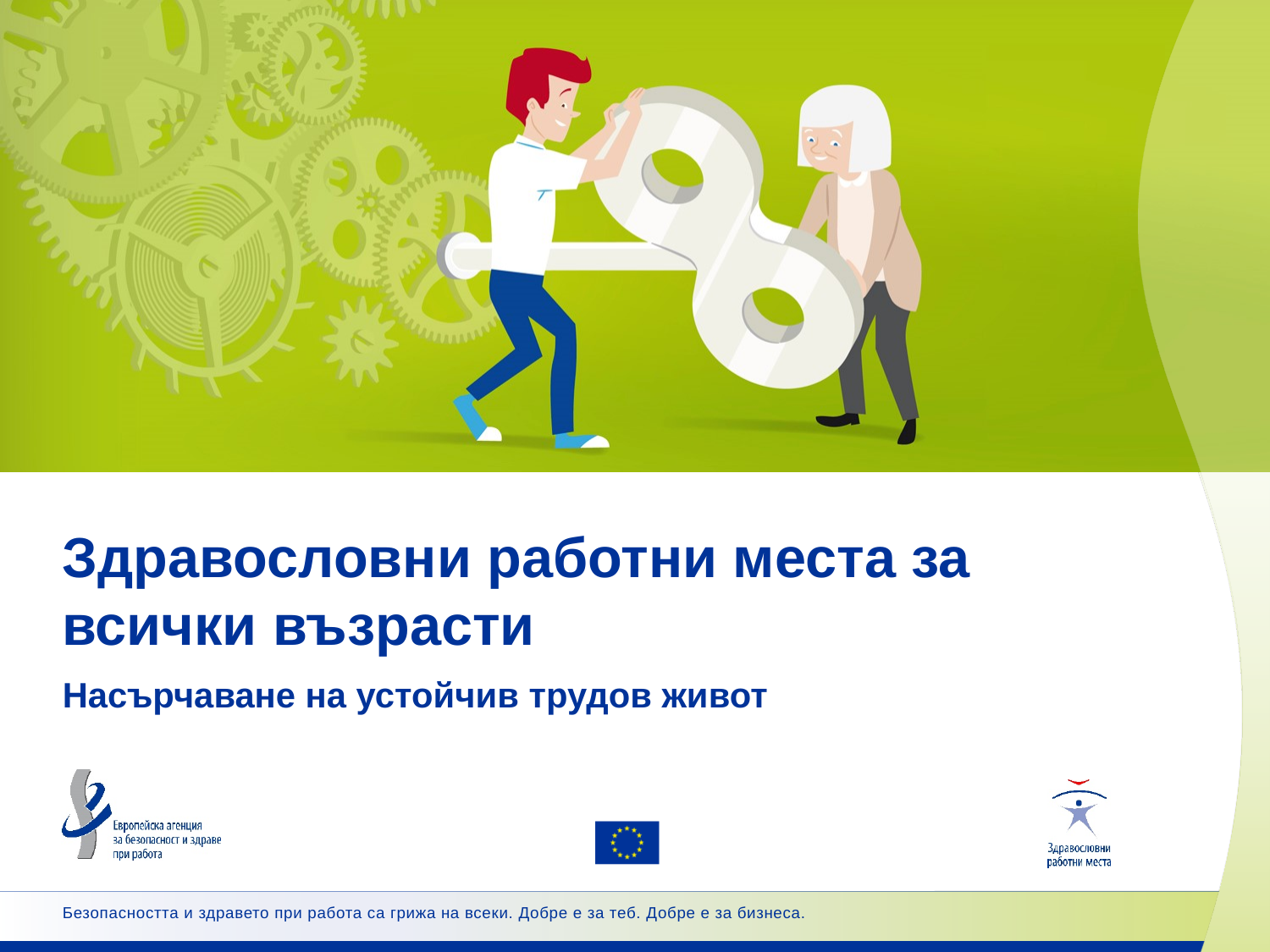

# Здравословни работни места за всички възрасти
Насърчаване на устойчив трудов живот